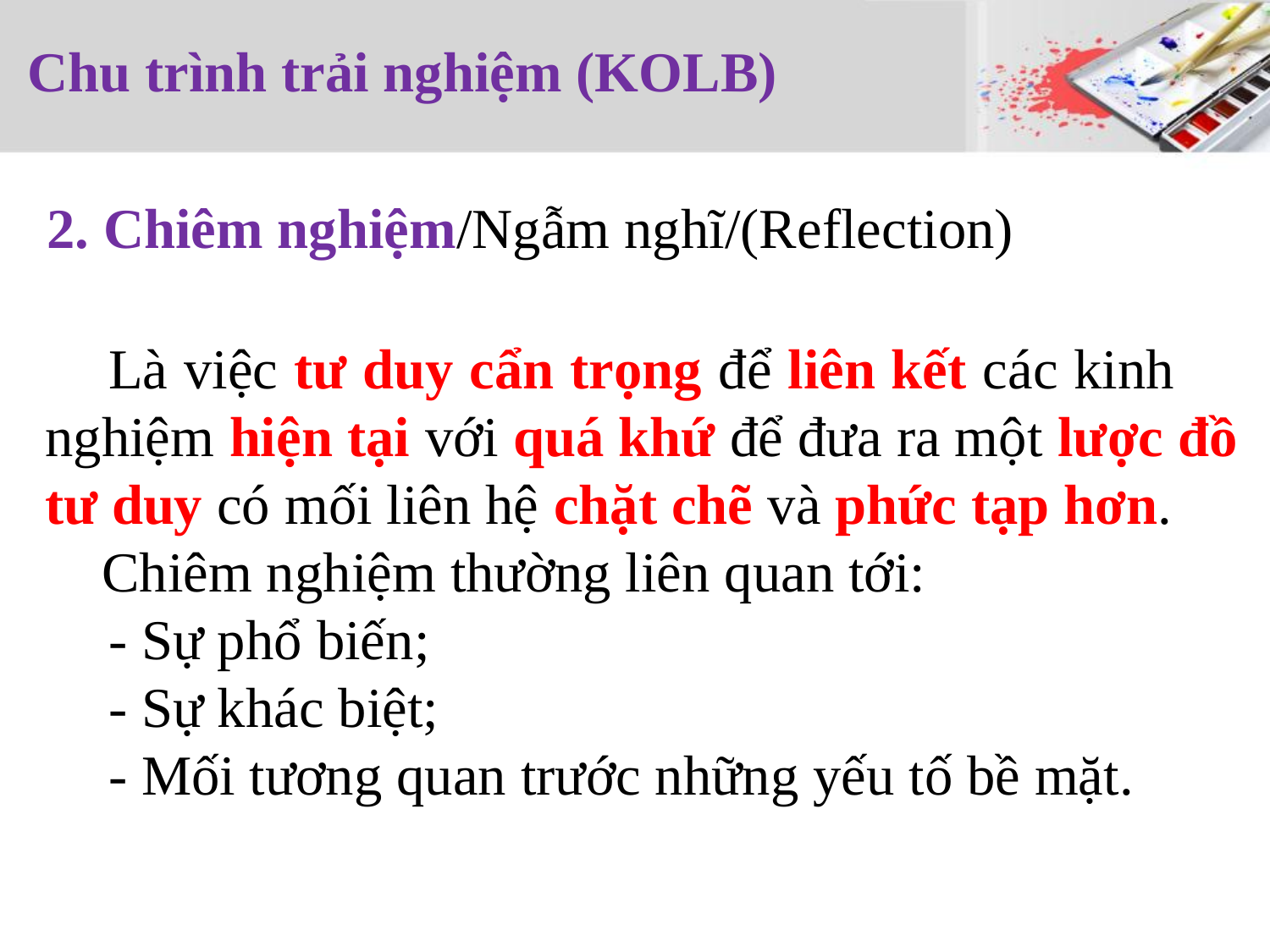

# Chu trình trải nghiệm (KOLB)
 Chiêm nghiệm/Ngẫm nghĩ/(Reflection)

    Là việc tư duy cẩn trọng để liên kết các kinh     nghiệm hiện tại với quá khứ để đưa ra một lược đồ tư duy có mối liên hệ chặt chẽ và phức tạp hơn.
    Chiêm nghiệm thường liên quan tới:
- Sự phổ biến;
- Sự khác biệt;
- Mối tương quan trước những yếu tố bề mặt.